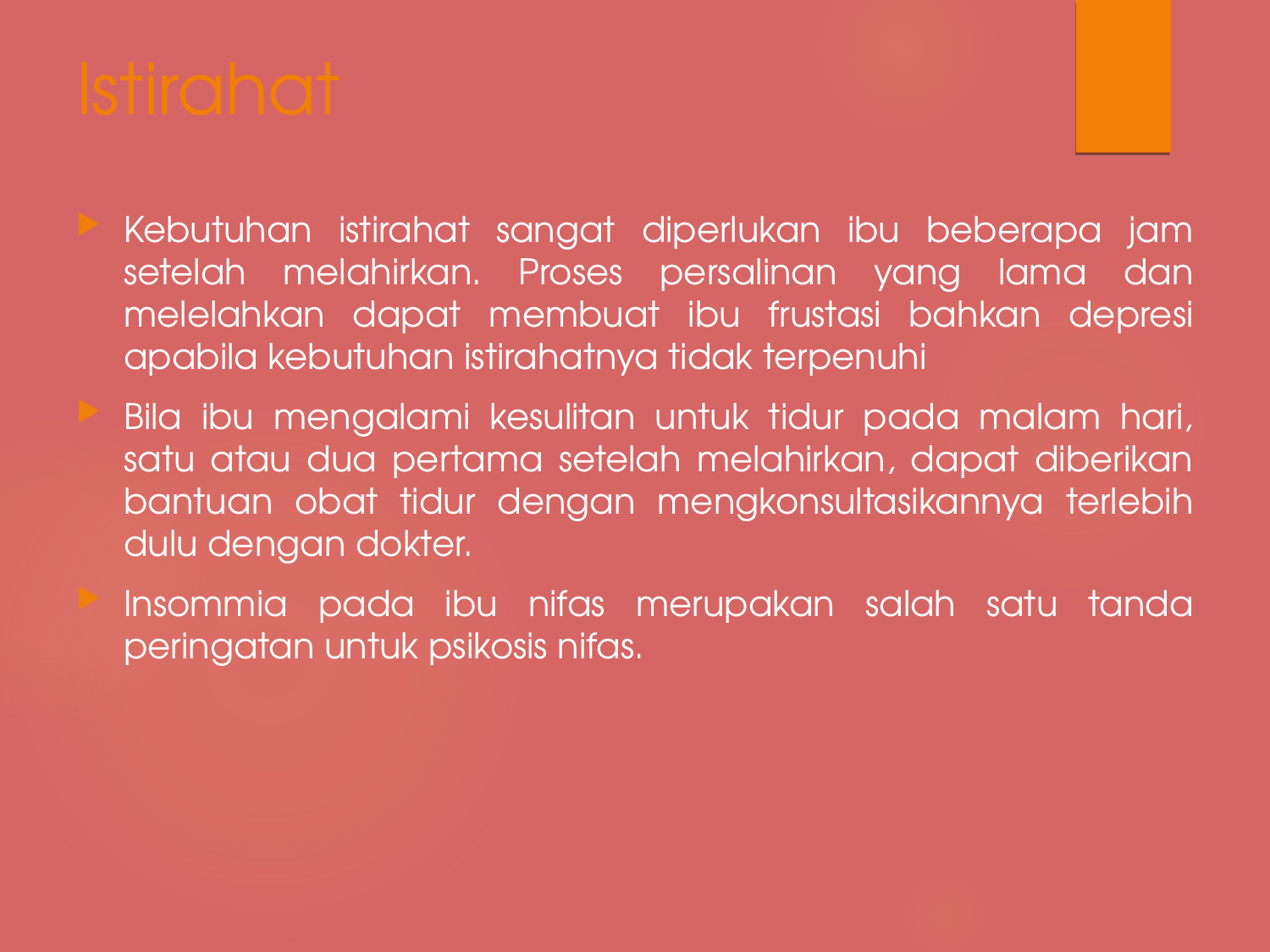

# Istirahat
Kebutuhan istirahat sangat diperlukan ibu beberapa jam setelah melahirkan. Proses persalinan yang lama dan melelahkan dapat membuat ibu frustasi bahkan depresi apabila kebutuhan istirahatnya tidak terpenuhi
Bila ibu mengalami kesulitan untuk tidur pada malam hari, satu atau dua pertama setelah melahirkan, dapat diberikan bantuan obat tidur dengan mengkonsultasikannya terlebih dulu dengan dokter.
Insommia pada ibu nifas merupakan salah satu tanda peringatan untuk psikosis nifas.